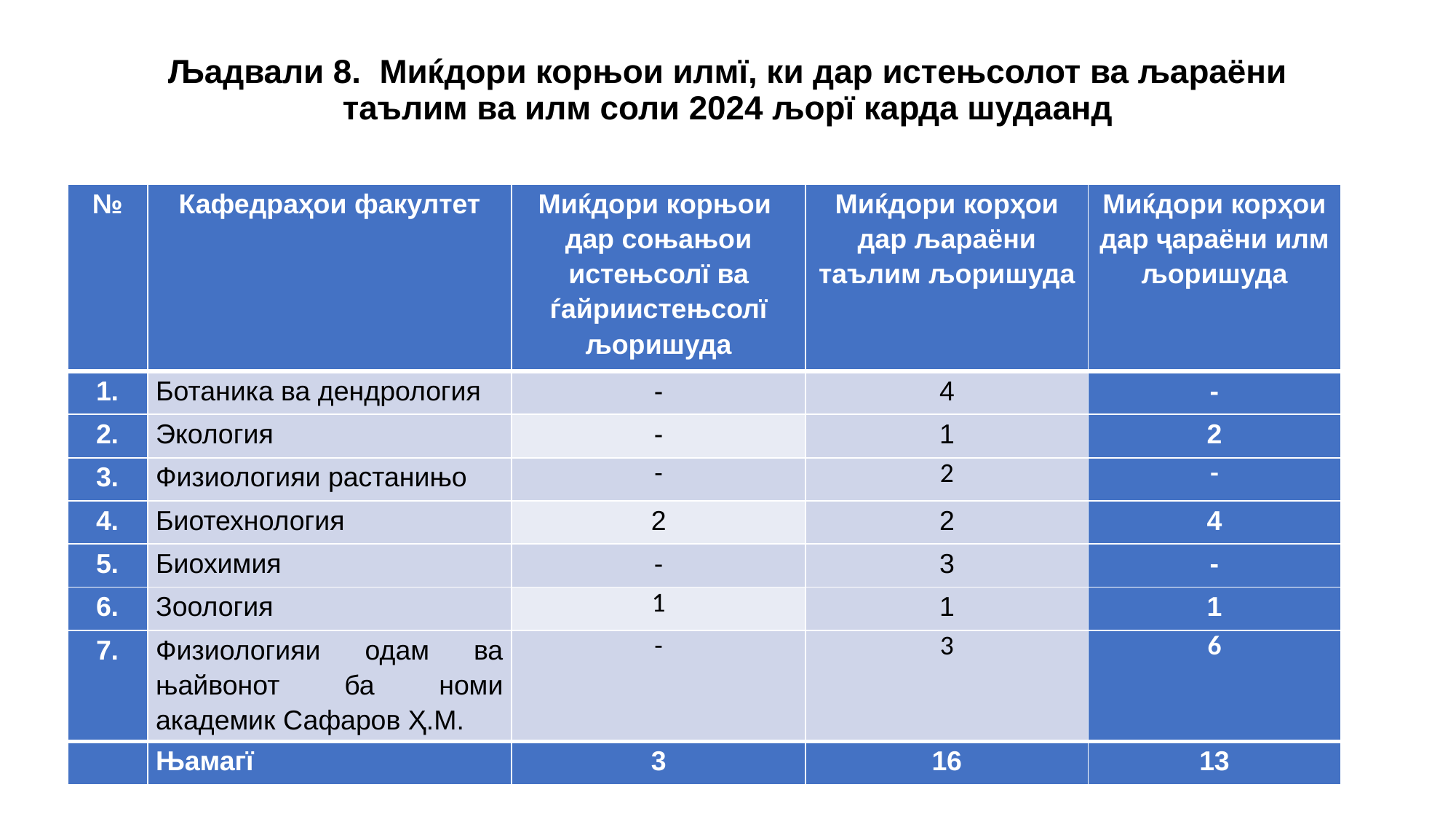

# Љадвали 8.  Миќдори корњои илмї, ки дар истењсолот ва љараёни таълим ва илм соли 2024 љорї карда шудаанд
| № | Кафедраҳои факултет | Миќдори корњои дар соњањои истењсолї ва ѓайриистењсолї љоришуда | Миќдори корҳои дар љараёни таълим љоришуда | Миќдори корҳои дар ҷараёни илм љоришуда |
| --- | --- | --- | --- | --- |
| 1. | Ботаника ва дендрология | - | 4 | - |
| 2. | Экология | - | 1 | 2 |
| 3. | Физиологияи растанињо | - | 2 | - |
| 4. | Биотехнология | 2 | 2 | 4 |
| 5. | Биохимия | - | 3 | - |
| 6. | Зоология | 1 | 1 | 1 |
| 7. | Физиологияи одам ва њайвонот ба номи академик Сафаров Ҳ.М. | - | 3 | 6 |
|  | Њамагї | 3 | 16 | 13 |